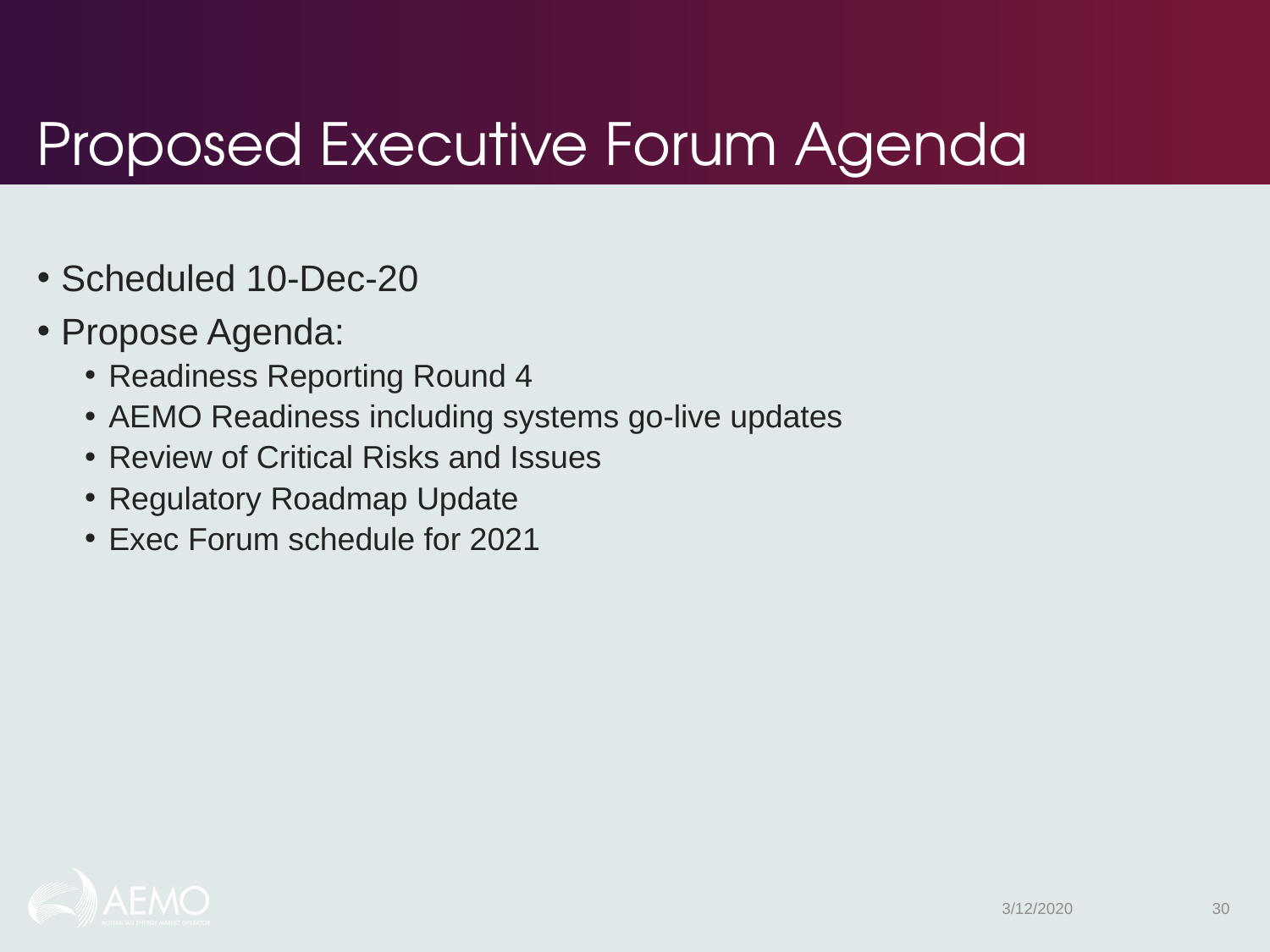

# Proposed Executive Forum Agenda
Scheduled 10-Dec-20
Propose Agenda:
Readiness Reporting Round 4
AEMO Readiness including systems go-live updates
Review of Critical Risks and Issues
Regulatory Roadmap Update
Exec Forum schedule for 2021
3/12/2020
30